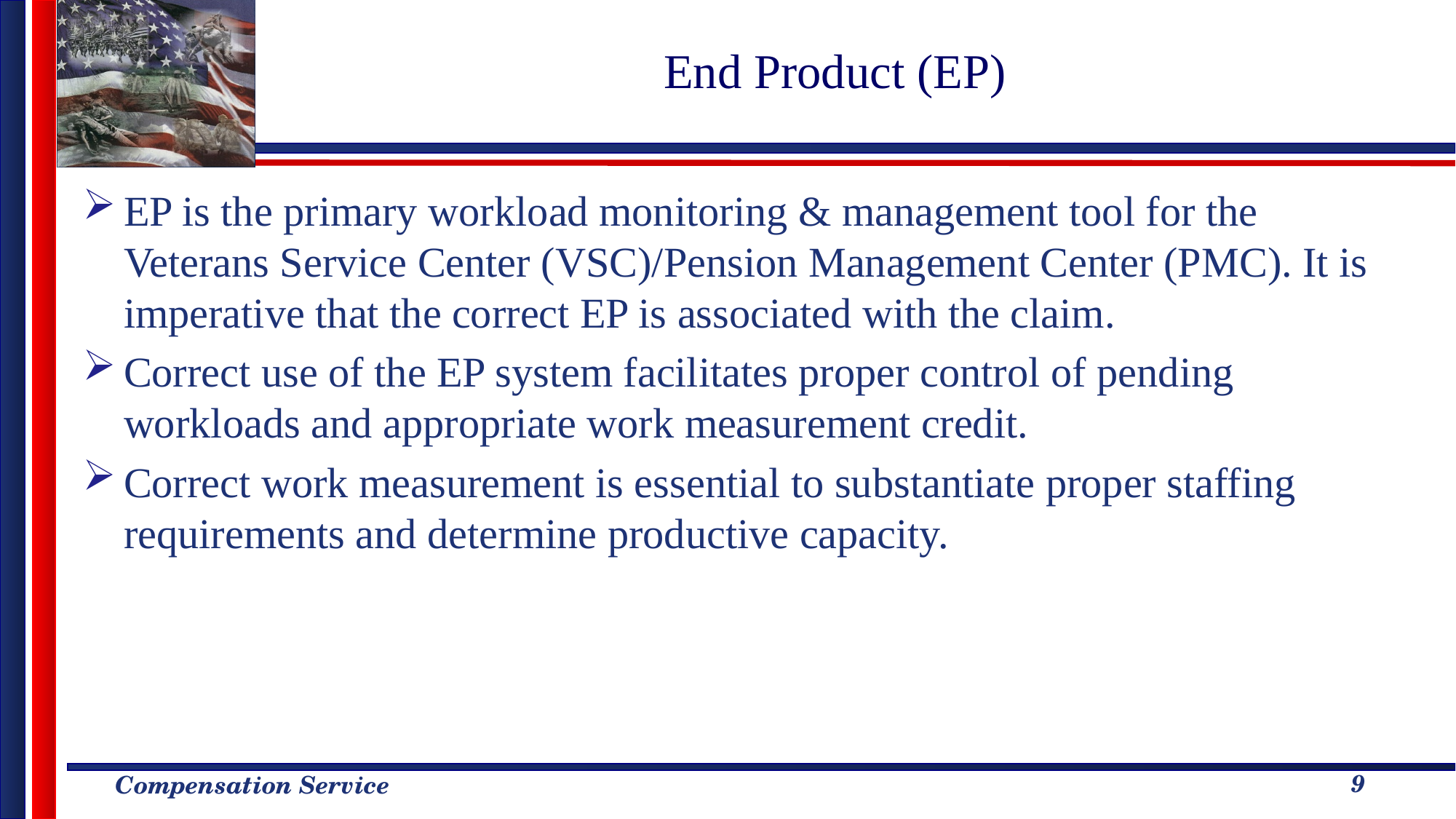

# End Product (EP)
EP is the primary workload monitoring & management tool for the Veterans Service Center (VSC)/Pension Management Center (PMC). It is imperative that the correct EP is associated with the claim.
Correct use of the EP system facilitates proper control of pending workloads and appropriate work measurement credit.
Correct work measurement is essential to substantiate proper staffing requirements and determine productive capacity.
9